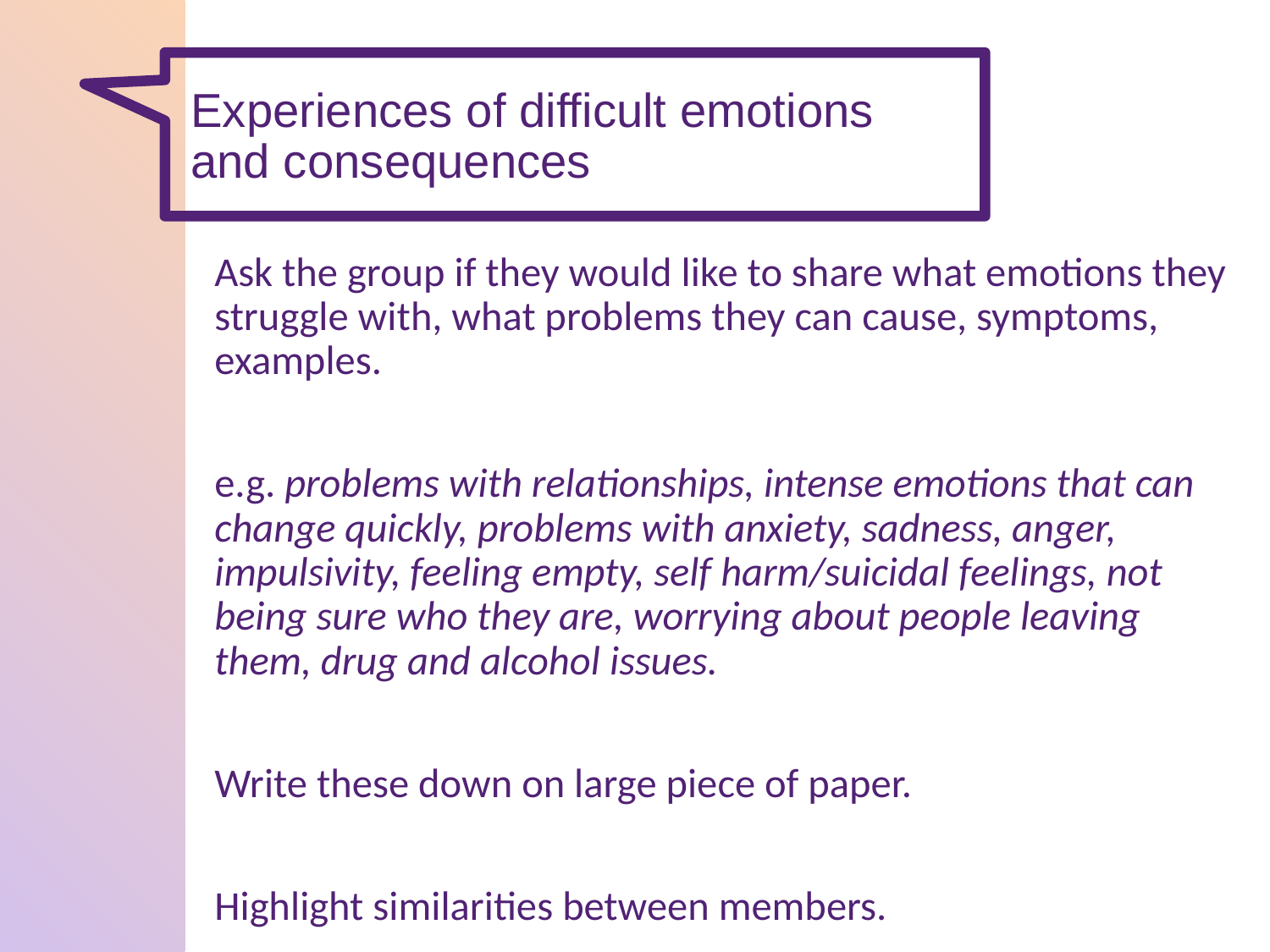

Experiences of difficult emotions and consequences
Ask the group if they would like to share what emotions they struggle with, what problems they can cause, symptoms, examples.

e.g. problems with relationships, intense emotions that can change quickly, problems with anxiety, sadness, anger, impulsivity, feeling empty, self harm/suicidal feelings, not being sure who they are, worrying about people leaving them, drug and alcohol issues.

Write these down on large piece of paper.

Highlight similarities between members.